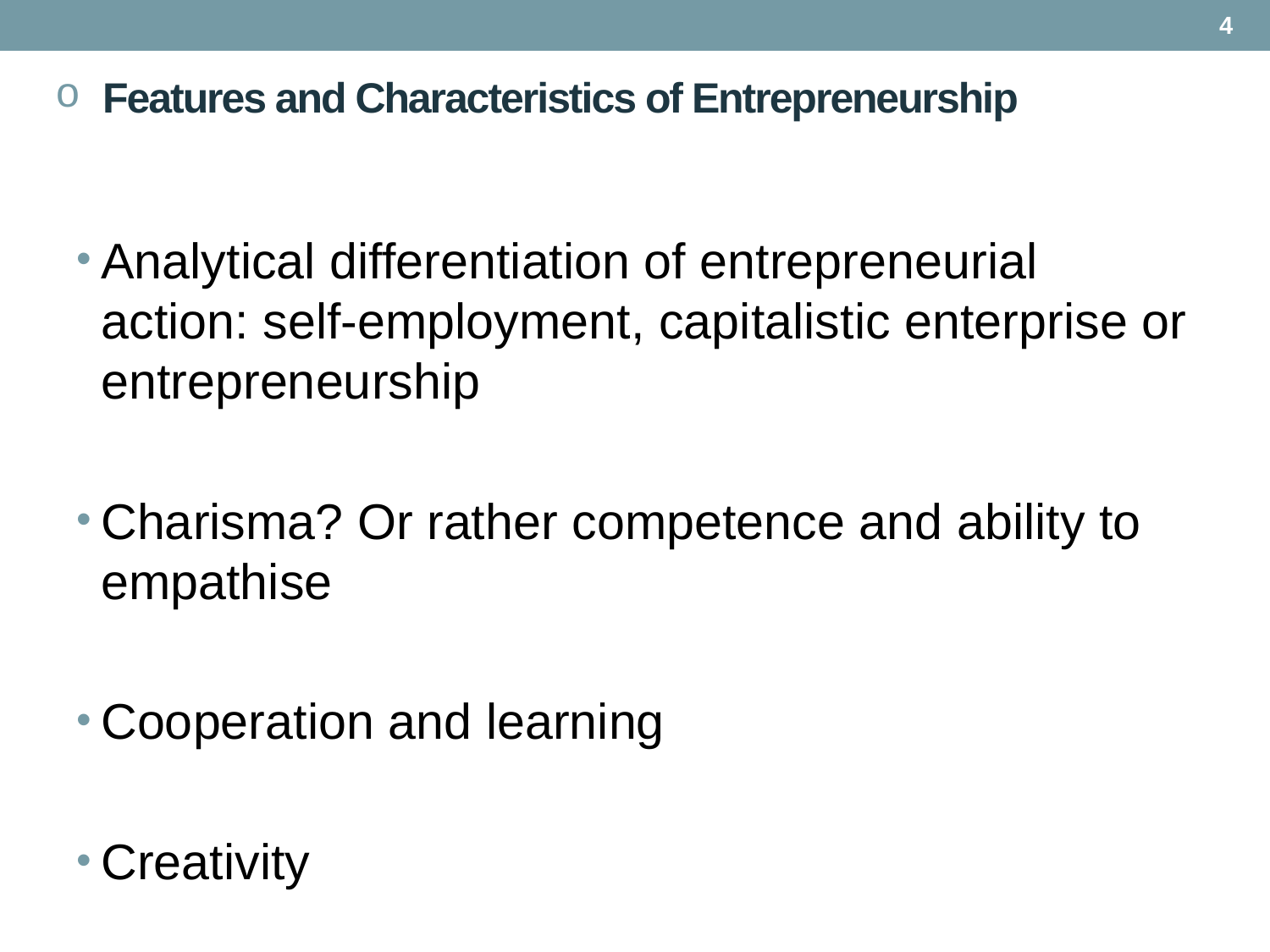

4
# Features and Characteristics of Entrepreneurship
Analytical differentiation of entrepreneurial action: self-employment, capitalistic enterprise or entrepreneurship

Charisma? Or rather competence and ability to empathise

Cooperation and learning

Creativity